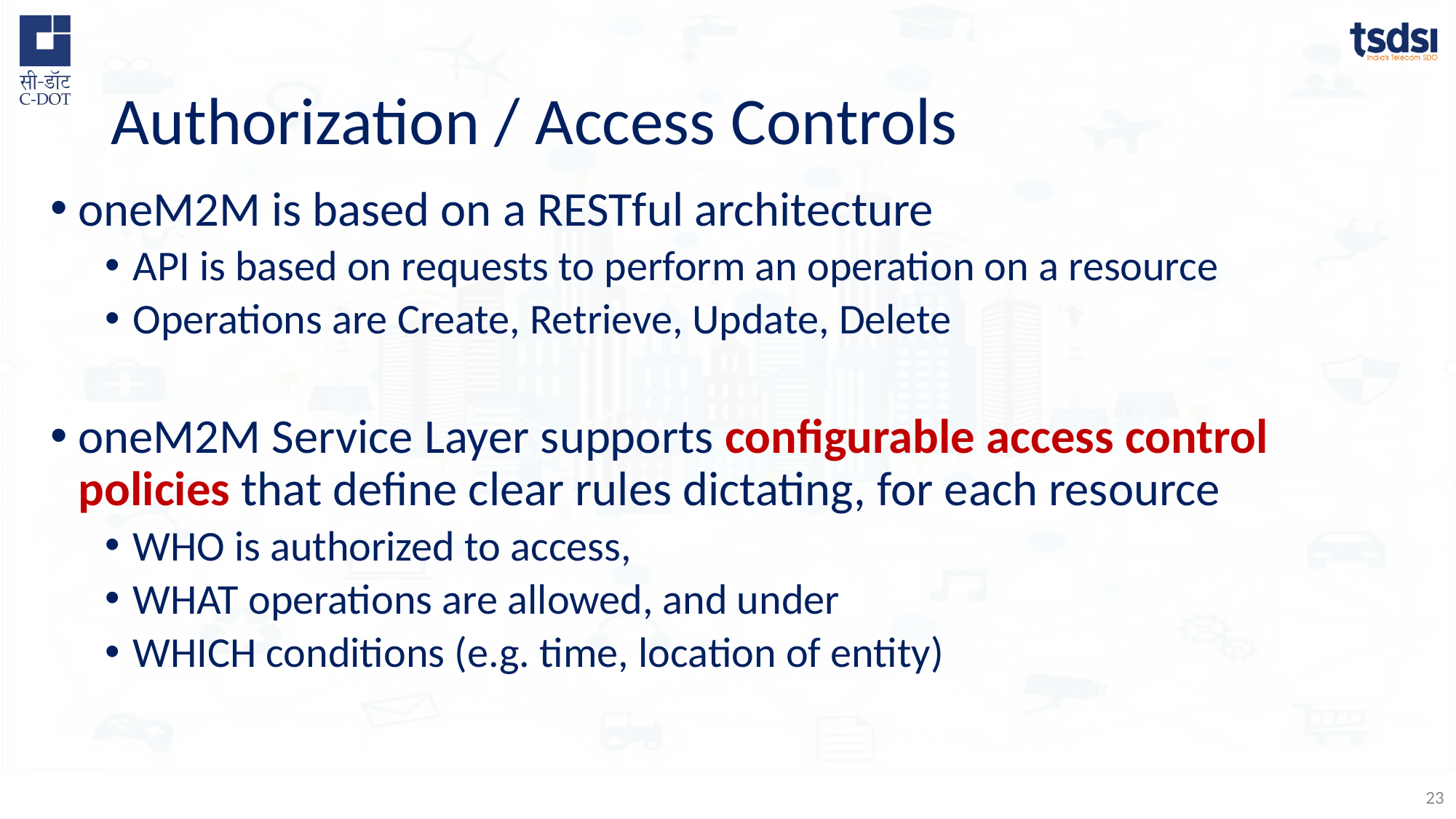

# Authorization / Access Controls
oneM2M is based on a RESTful architecture
API is based on requests to perform an operation on a resource
Operations are Create, Retrieve, Update, Delete

oneM2M Service Layer supports configurable access control policies that define clear rules dictating, for each resource
WHO is authorized to access,
WHAT operations are allowed, and under
WHICH conditions (e.g. time, location of entity)
23